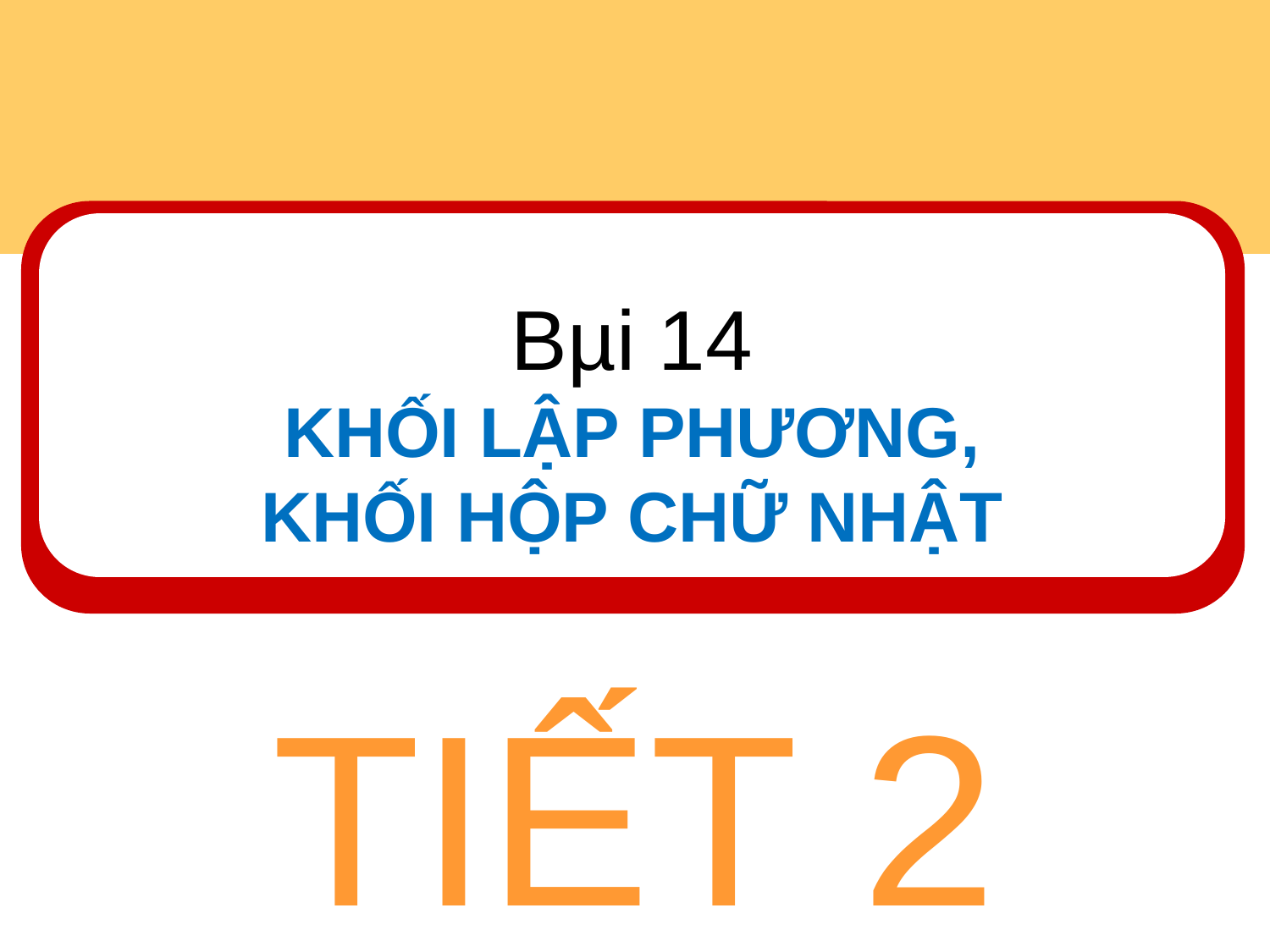

Bµi 14
KHỐI LẬP PHƯƠNG,
KHỐI HỘP CHỮ NHẬT
#
TIẾT 2